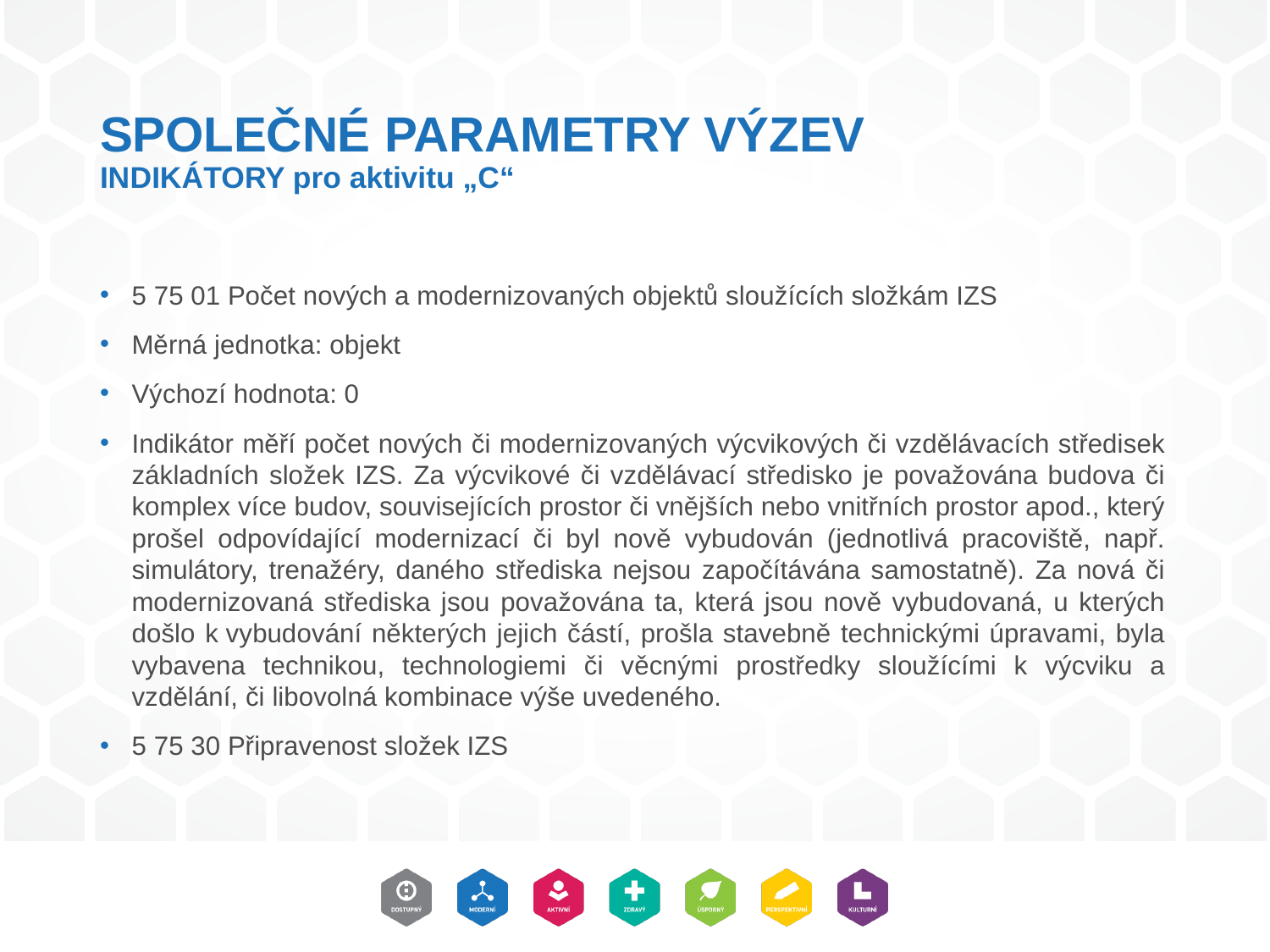

# SPOLEČNÉ PARAMETRY VÝZEV INDIKÁTORY pro aktivitu „C“
5 75 01 Počet nových a modernizovaných objektů sloužících složkám IZS
Měrná jednotka: objekt
Výchozí hodnota: 0
Indikátor měří počet nových či modernizovaných výcvikových či vzdělávacích středisek základních složek IZS. Za výcvikové či vzdělávací středisko je považována budova či komplex více budov, souvisejících prostor či vnějších nebo vnitřních prostor apod., který prošel odpovídající modernizací či byl nově vybudován (jednotlivá pracoviště, např. simulátory, trenažéry, daného střediska nejsou započítávána samostatně). Za nová či modernizovaná střediska jsou považována ta, která jsou nově vybudovaná, u kterých došlo k vybudování některých jejich částí, prošla stavebně technickými úpravami, byla vybavena technikou, technologiemi či věcnými prostředky sloužícími k výcviku a vzdělání, či libovolná kombinace výše uvedeného.
5 75 30 Připravenost složek IZS